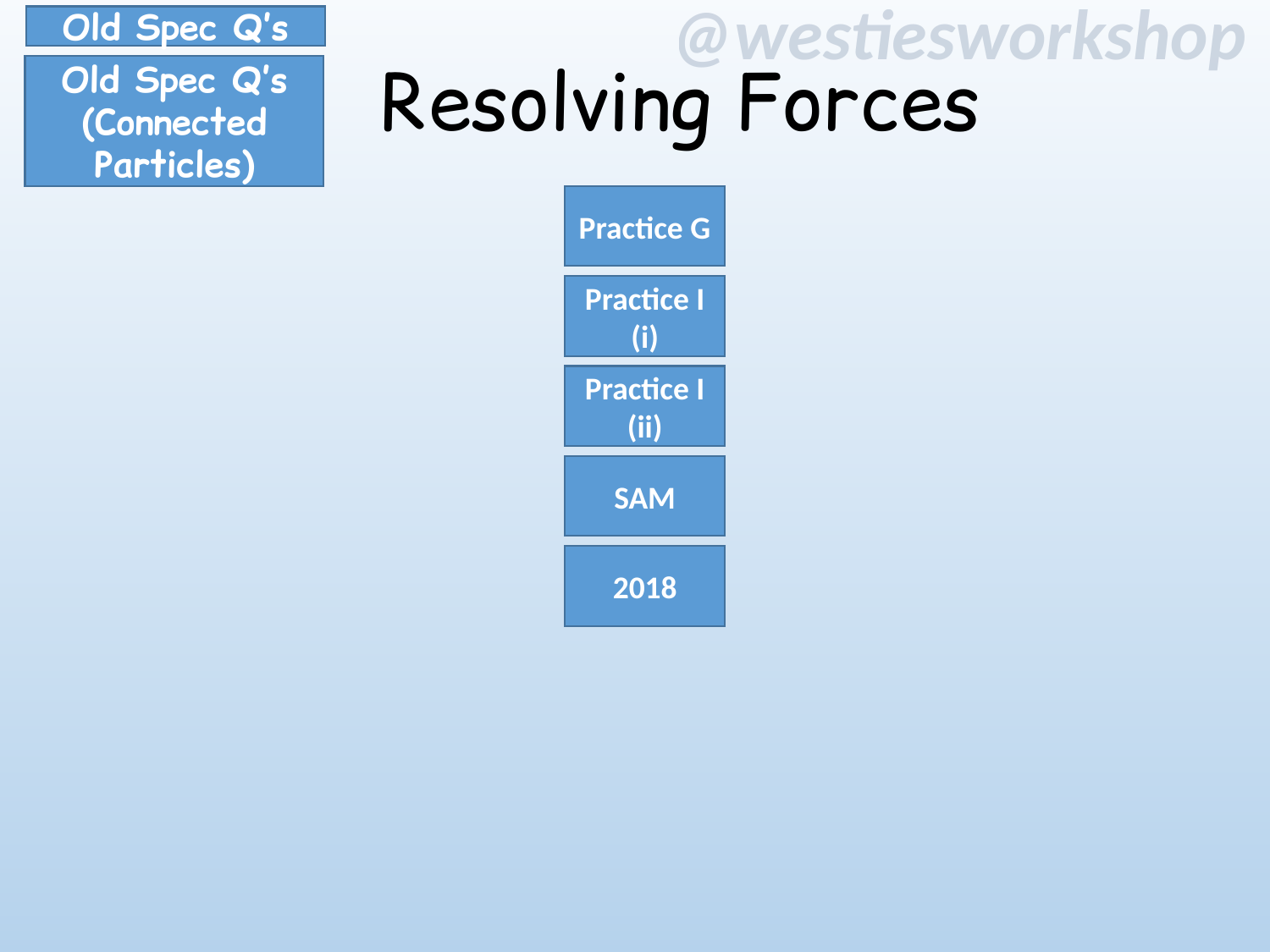

Old Spec Q’s
Resolving Forces
Old Spec Q’s (Connected Particles)
Practice G
Practice I (i)
Practice I (ii)
SAM
2018